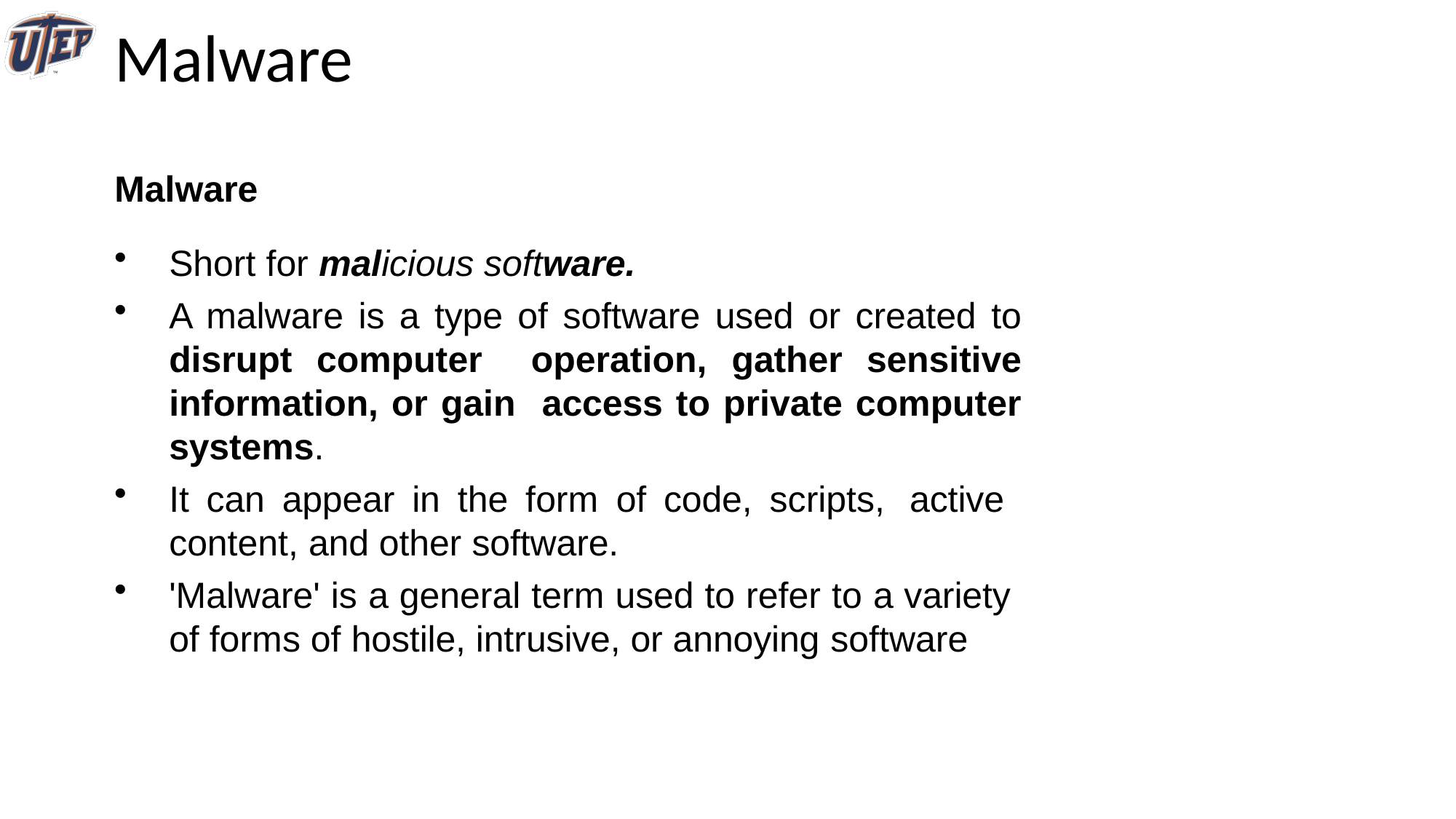

CSCA0101 Computing Basics
# Malware
Malware
Short for malicious software.
A malware is a type of software used or created to disrupt computer  operation, gather sensitive information, or gain  access to private computer systems.
It can appear in the form of code, scripts, active  content, and other software.
'Malware' is a general term used to refer to a variety  of forms of hostile, intrusive, or annoying software
3